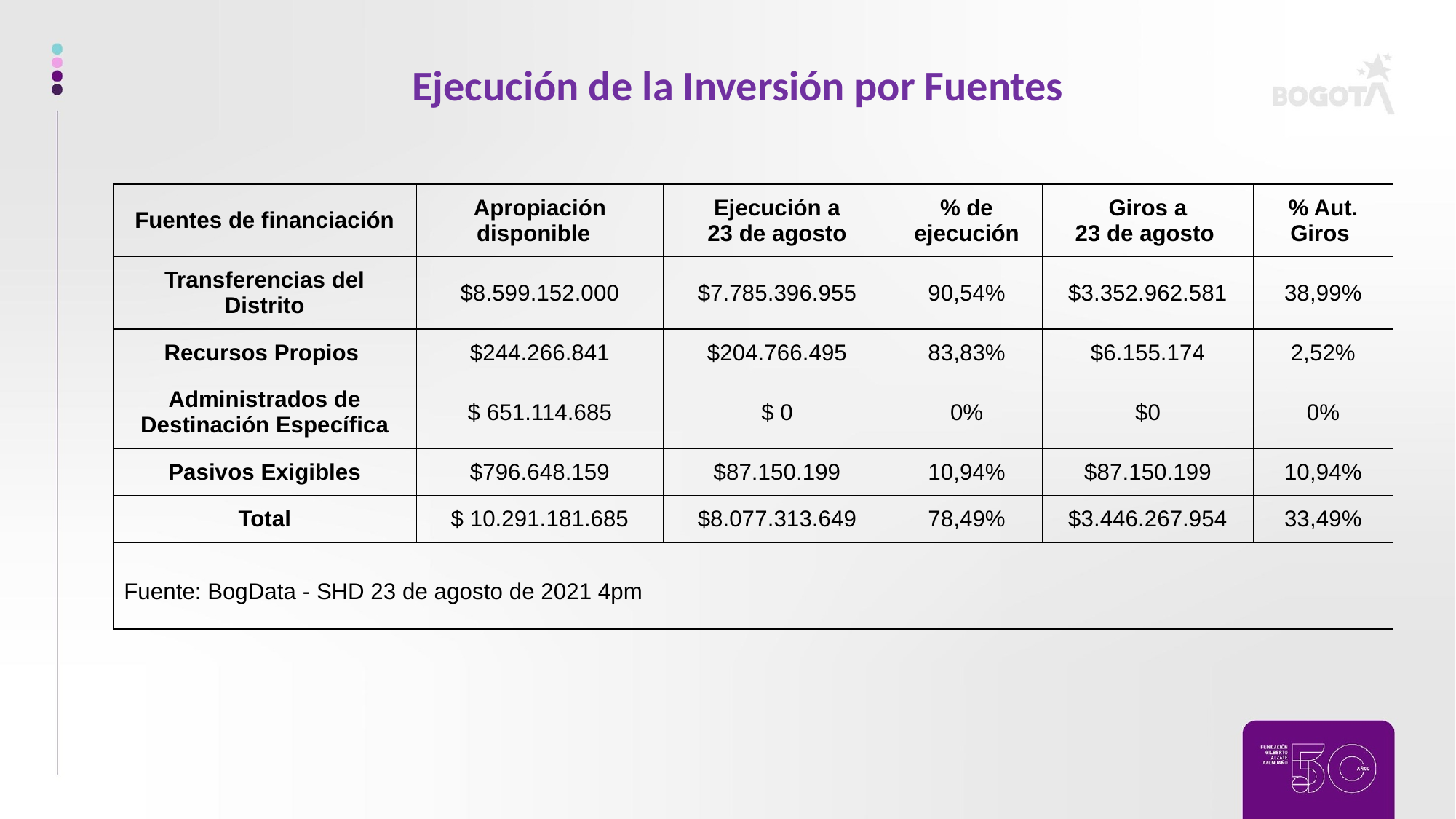

Ejecución de la Inversión por Fuentes
| Fuentes de financiación | Apropiación disponible | Ejecución a 23 de agosto | % de ejecución | Giros a 23 de agosto | % Aut. Giros |
| --- | --- | --- | --- | --- | --- |
| Transferencias del Distrito | $8.599.152.000 | $7.785.396.955 | 90,54% | $3.352.962.581 | 38,99% |
| Recursos Propios | $244.266.841 | $204.766.495 | 83,83% | $6.155.174 | 2,52% |
| Administrados de Destinación Específica | $ 651.114.685 | $ 0 | 0% | $0 | 0% |
| Pasivos Exigibles | $796.648.159 | $87.150.199 | 10,94% | $87.150.199 | 10,94% |
| Total | $ 10.291.181.685 | $8.077.313.649 | 78,49% | $3.446.267.954 | 33,49% |
| Fuente: BogData - SHD 23 de agosto de 2021 4pm |  |  |  |  |  |